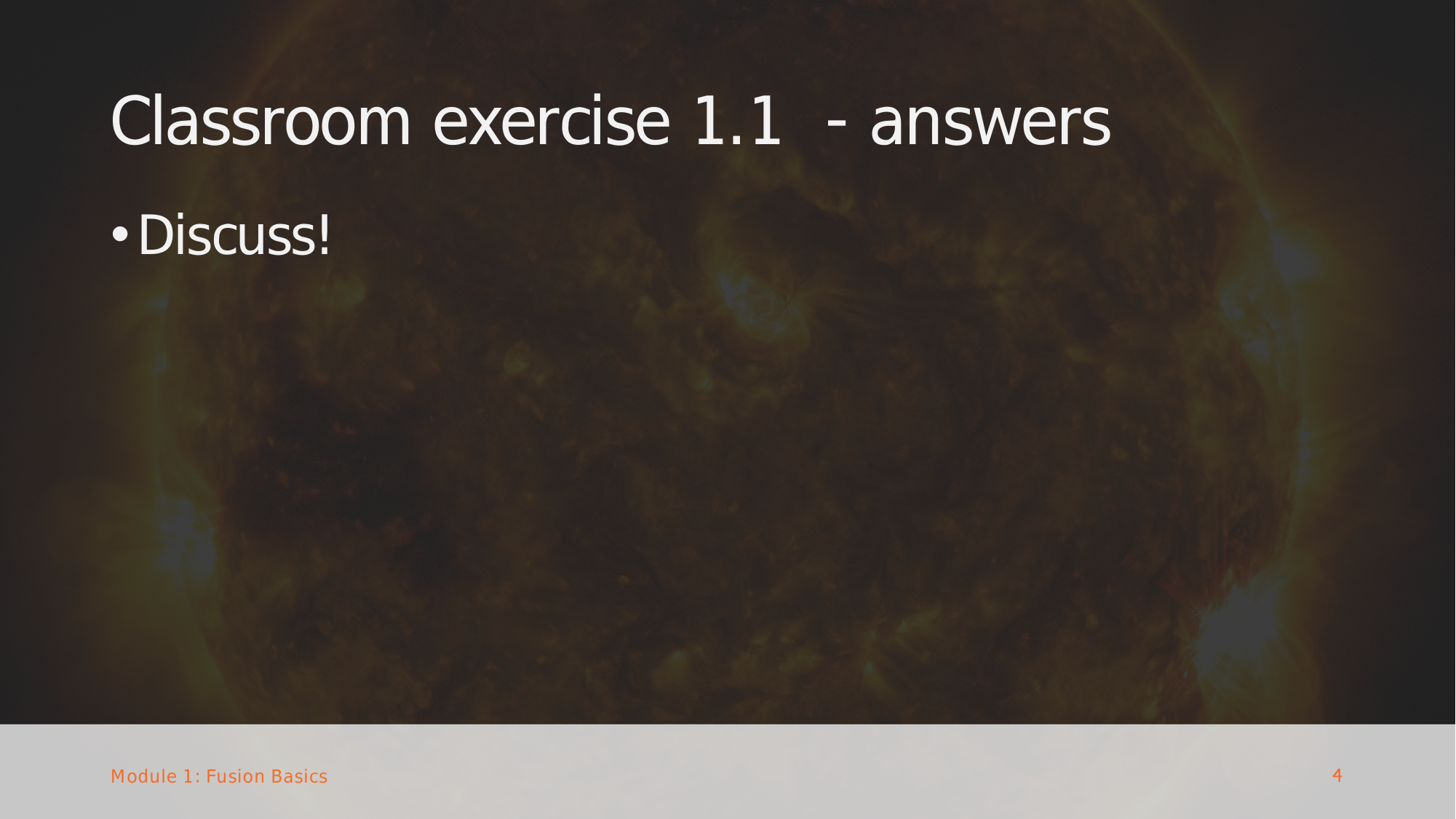

# Classroom exercise 1.1  - answers
Discuss!
4
Module 1: Fusion Basics